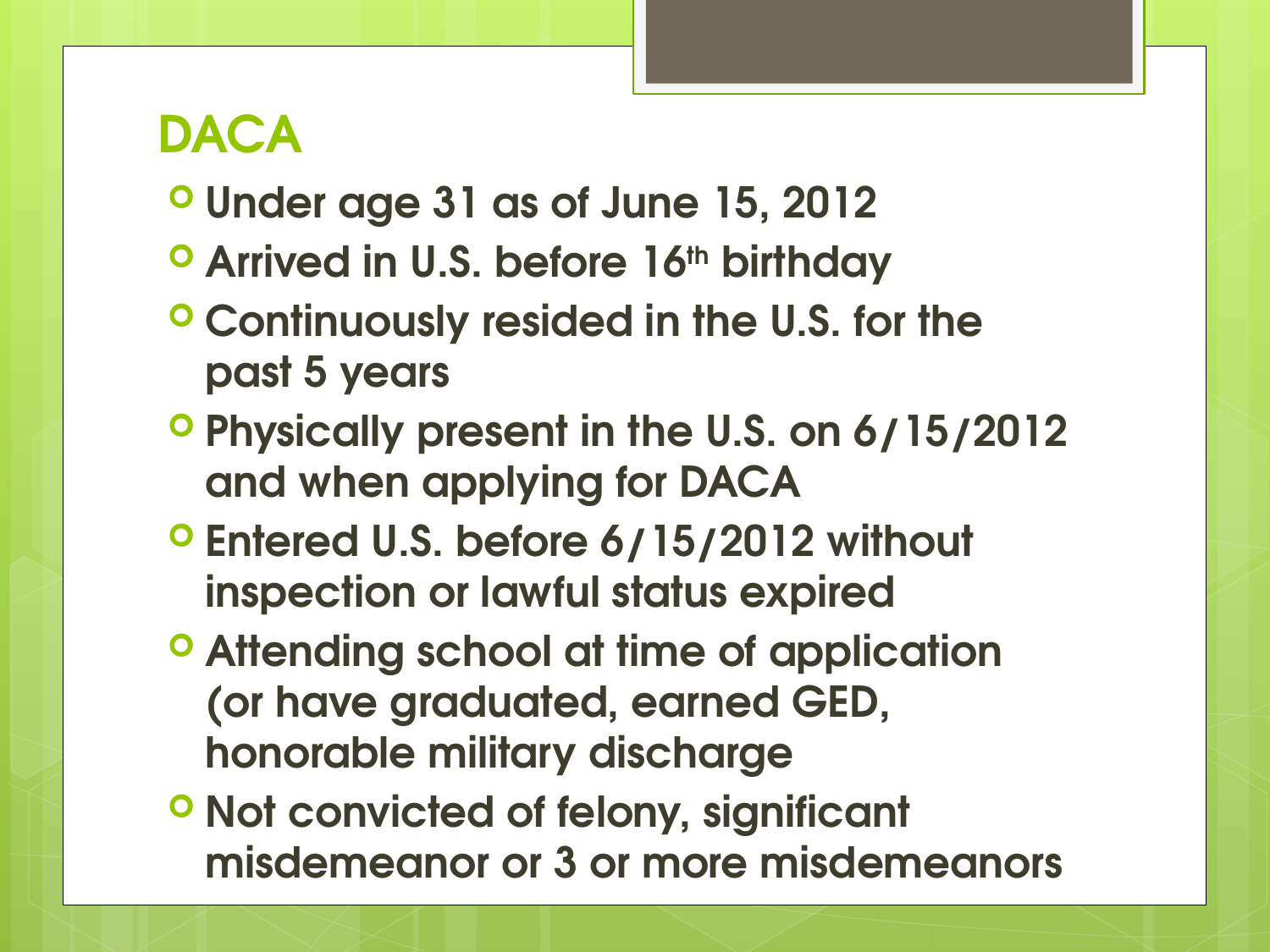

# DACA
Under age 31 as of June 15, 2012
Arrived in U.S. before 16th birthday
Continuously resided in the U.S. for the past 5 years
Physically present in the U.S. on 6/15/2012 and when applying for DACA
Entered U.S. before 6/15/2012 without inspection or lawful status expired
Attending school at time of application (or have graduated, earned GED, honorable military discharge
Not convicted of felony, significant misdemeanor or 3 or more misdemeanors